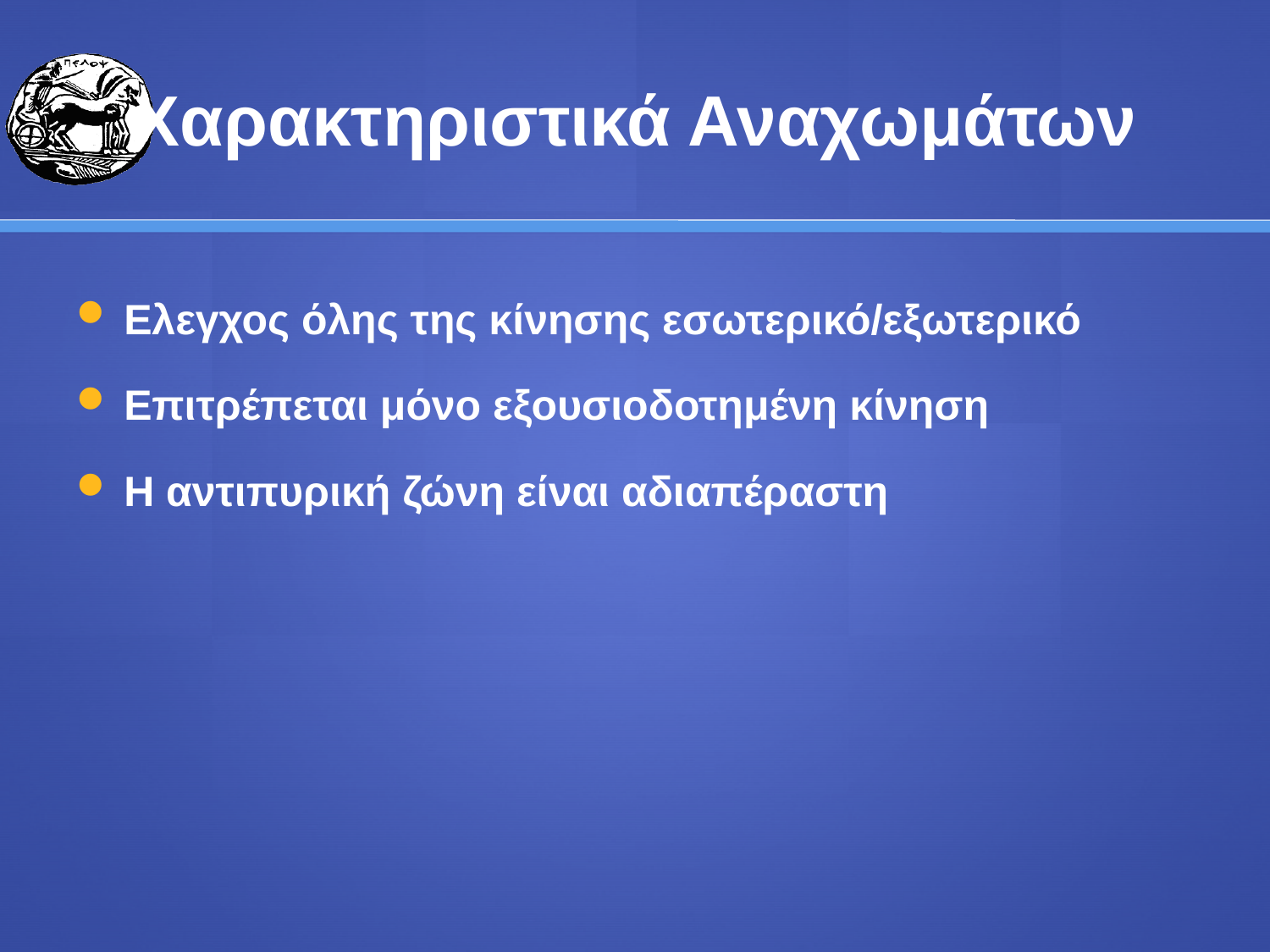

# Χαρακτηριστικά Αναχωμάτων
Ελεγχος όλης της κίνησης εσωτερικό/εξωτερικό
Επιτρέπεται μόνο εξουσιοδοτημένη κίνηση
Η αντιπυρική ζώνη είναι αδιαπέραστη